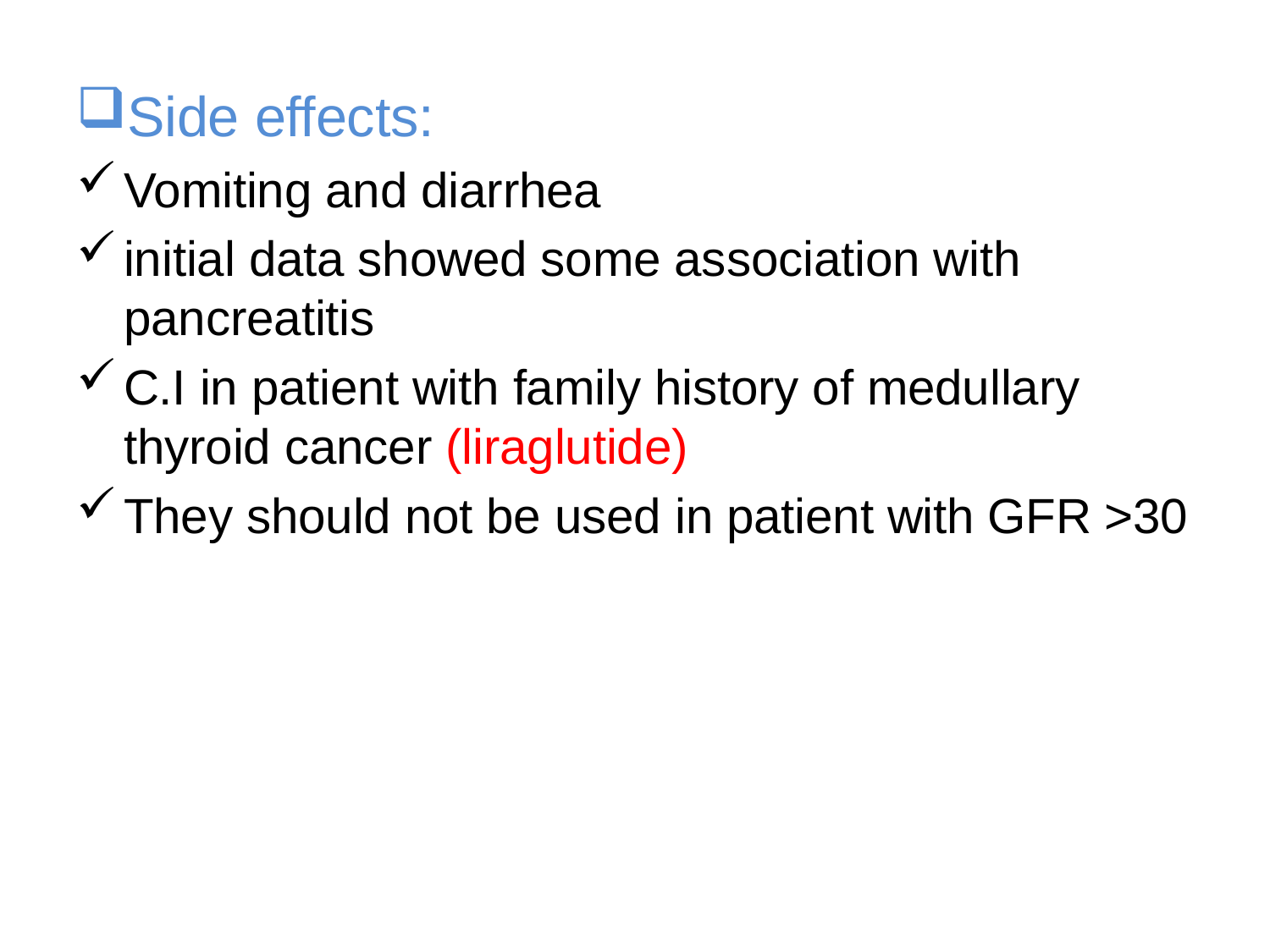

Side effects:
Vomiting and diarrhea
initial data showed some association with pancreatitis
C.I in patient with family history of medullary thyroid cancer (liraglutide)
They should not be used in patient with GFR >30